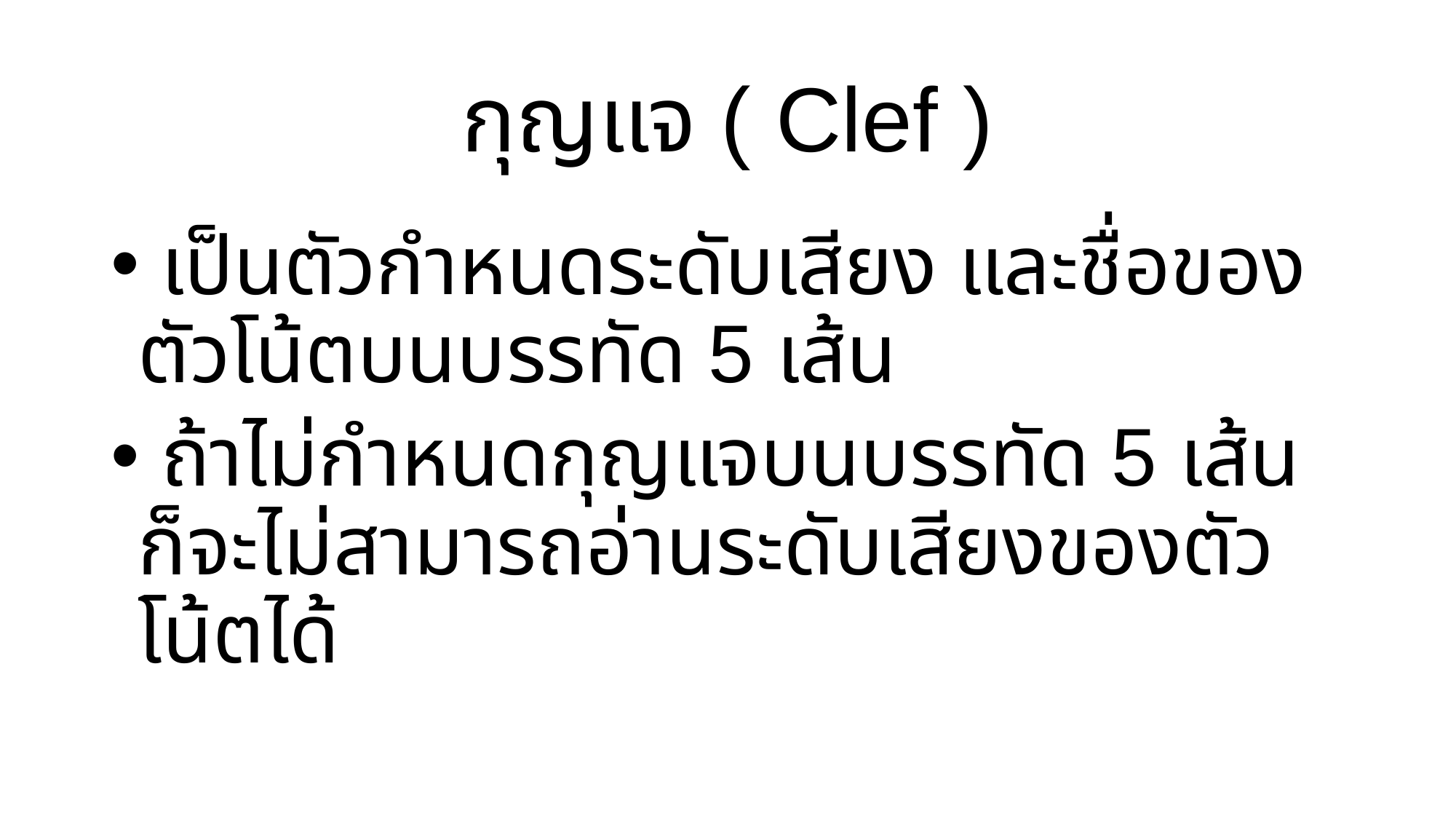

# กุญแจ ( Clef )
 เป็นตัวกำหนดระดับเสียง และชื่อของตัวโน้ตบนบรรทัด 5 เส้น
 ถ้าไม่กำหนดกุญแจบนบรรทัด 5 เส้นก็จะไม่สามารถอ่านระดับเสียงของตัวโน้ตได้